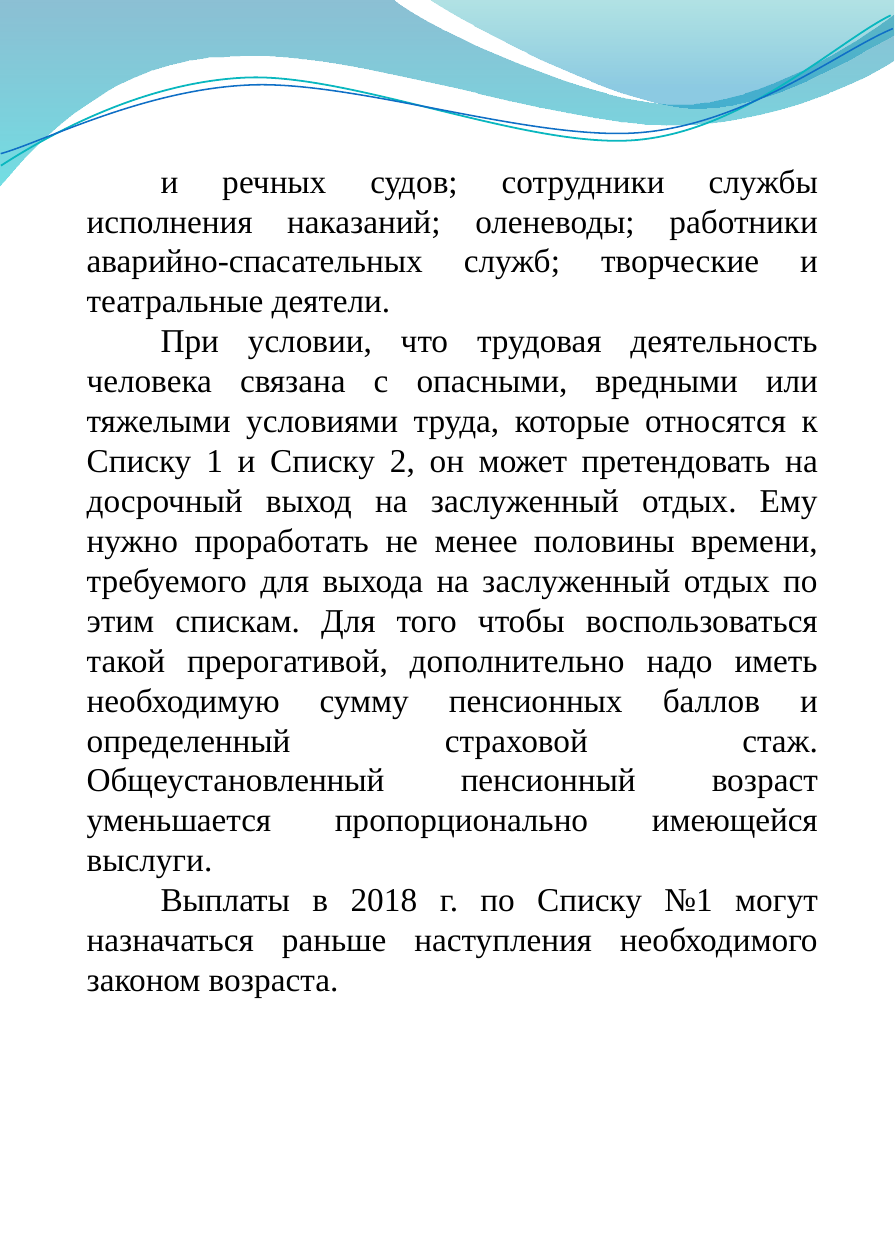

и речных судов; сотрудники службы исполнения наказаний; оленеводы; работники аварийно-спасательных служб; творческие и театральные деятели.
При условии, что трудовая деятельность человека связана с опасными, вредными или тяжелыми условиями труда, которые относятся к Списку 1 и Списку 2, он может претендовать на досрочный выход на заслуженный отдых. Ему нужно проработать не менее половины времени, требуемого для выхода на заслуженный отдых по этим спискам. Для того чтобы воспользоваться такой прерогативой, дополнительно надо иметь необходимую сумму пенсионных баллов и определенный страховой стаж. Общеустановленный пенсионный возраст уменьшается пропорционально имеющейся выслуги.
Выплаты в 2018 г. по Списку №1 могут назначаться раньше наступления необходимого законом возраста.